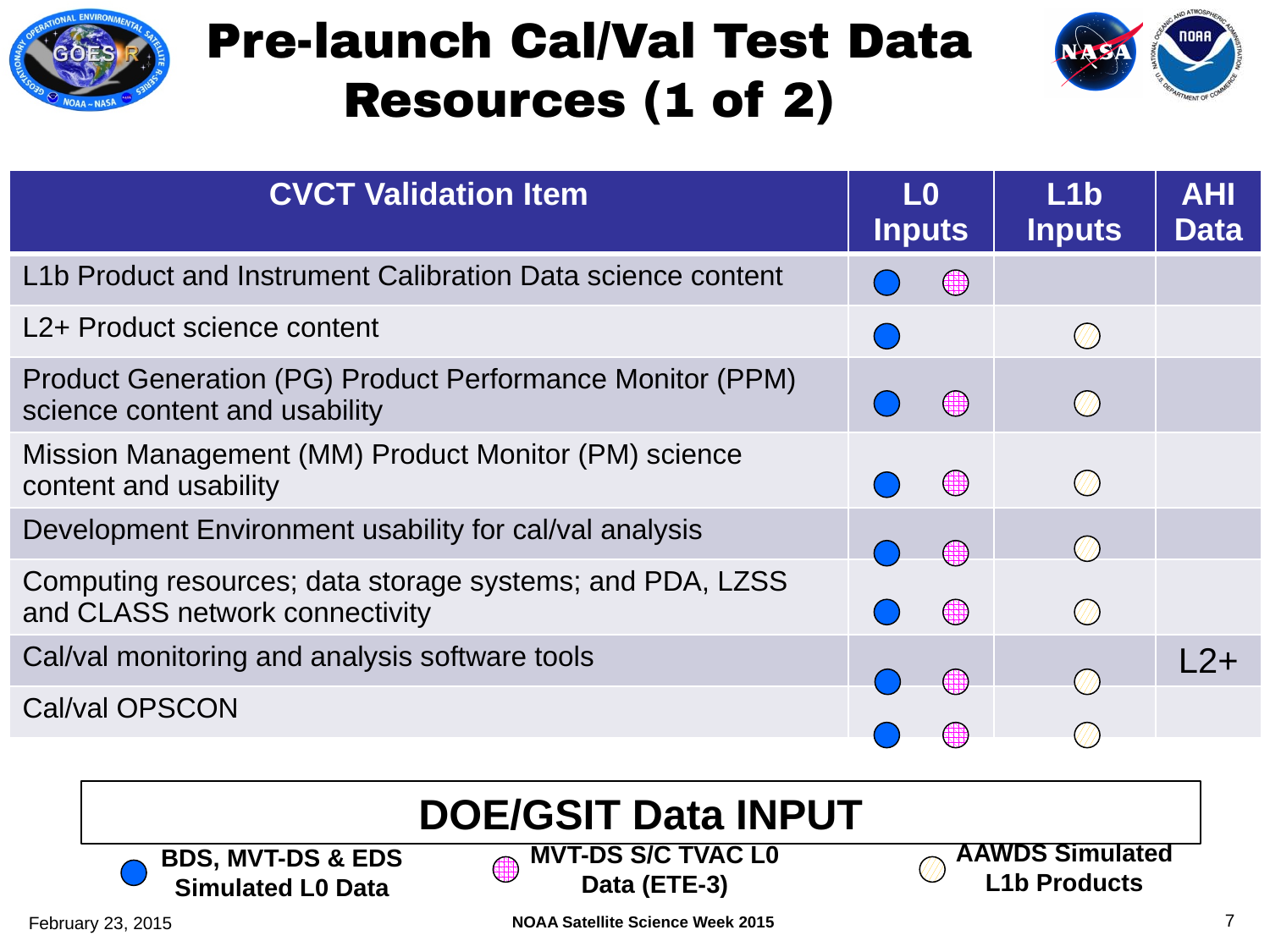

# Pre-launch Cal/Val Test Data Resources (1 of 2)
| CVCT Validation Item | L0 Inputs | L1b Inputs | AHI Data |
| --- | --- | --- | --- |
| L1b Product and Instrument Calibration Data science content |  |  |  |
| L2+ Product science content |  |  |  |
| Product Generation (PG) Product Performance Monitor (PPM) science content and usability |  |  |  |
| Mission Management (MM) Product Monitor (PM) science content and usability |  |  |  |
| Development Environment usability for cal/val analysis |  |  |  |
| Computing resources; data storage systems; and PDA, LZSS and CLASS network connectivity |  |  |  |
| Cal/val monitoring and analysis software tools |  |  | L2+ |
| Cal/val OPSCON |  |  |  |

DOE/GSIT Data INPUT
AAWDS Simulated L1b Products
MVT-DS S/C TVAC L0 Data (ETE-3)
BDS, MVT-DS & EDS Simulated L0 Data

7
February 23, 2015